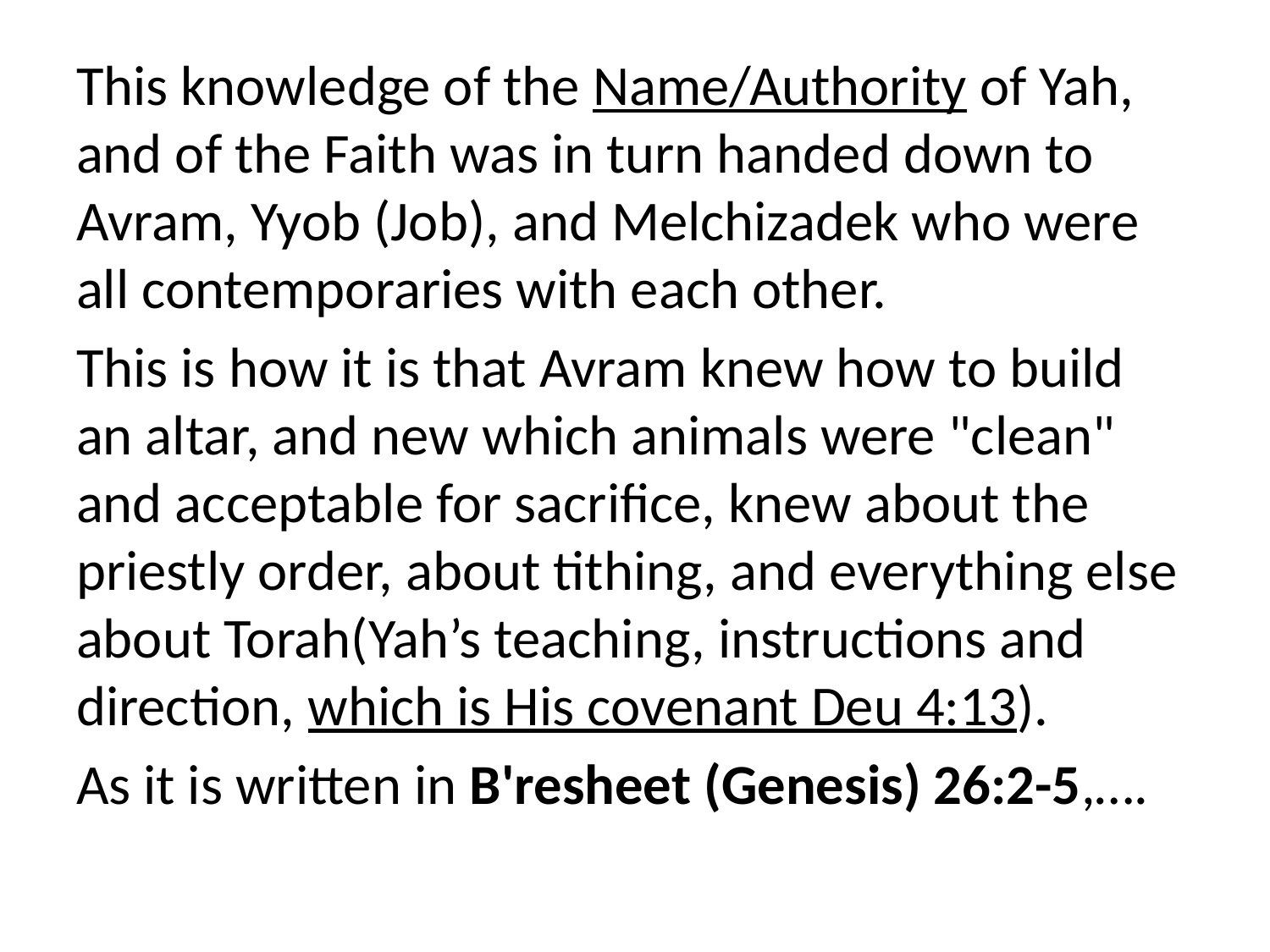

This knowledge of the Name/Authority of Yah, and of the Faith was in turn handed down to Avram, Yyob (Job), and Melchizadek who were all contemporaries with each other.
This is how it is that Avram knew how to build an altar, and new which animals were "clean" and acceptable for sacrifice, knew about the priestly order, about tithing, and everything else about Torah(Yah’s teaching, instructions and direction, which is His covenant Deu 4:13).
As it is written in B'resheet (Genesis) 26:2-5,….